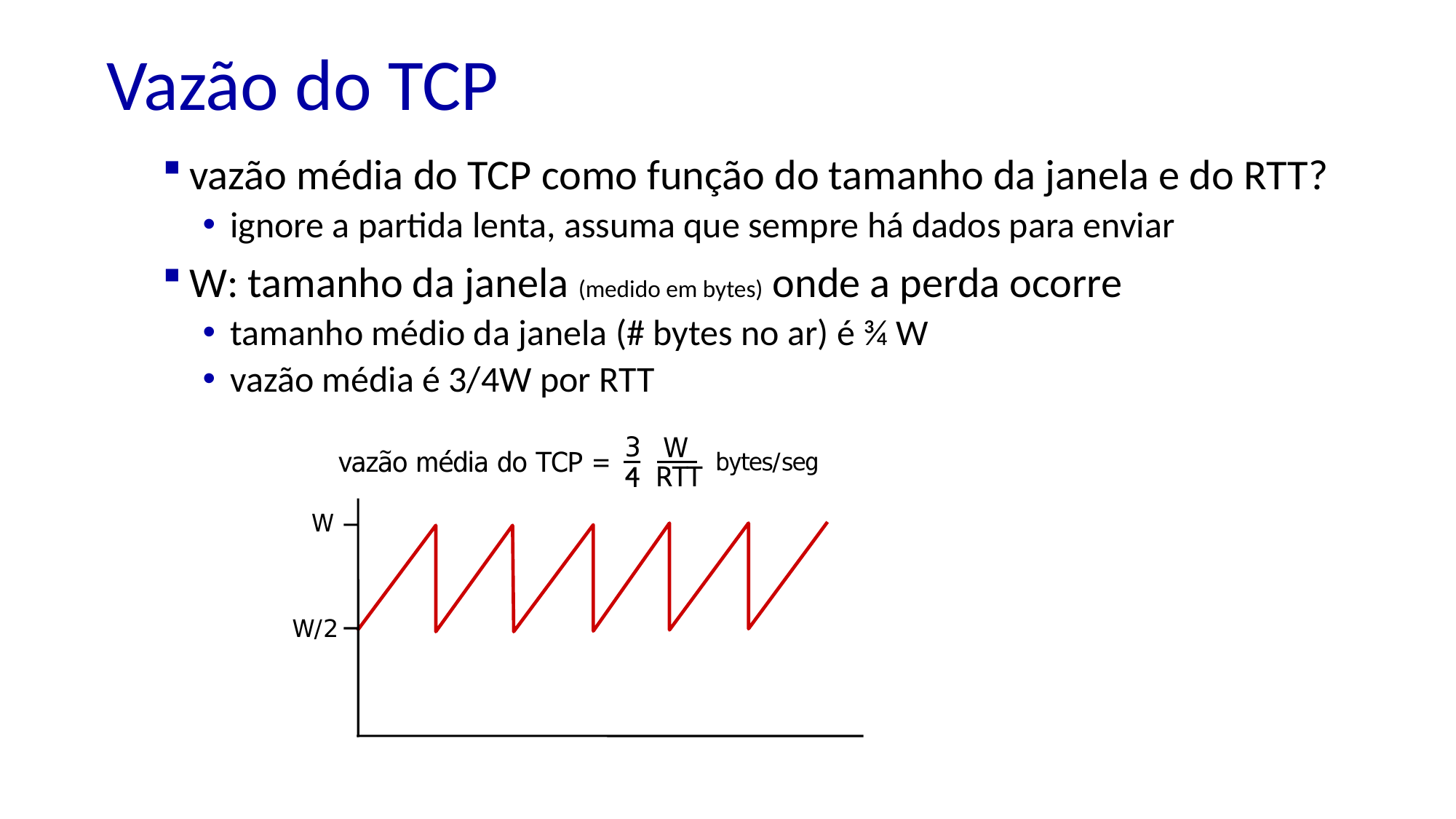

# Vazão do TCP
vazão média do TCP como função do tamanho da janela e do RTT?
ignore a partida lenta, assuma que sempre há dados para enviar
W: tamanho da janela (medido em bytes) onde a perda ocorre
tamanho médio da janela (# bytes no ar) é ¾ W
vazão média é 3/4W por RTT
3
W
bytes/seg
RTT
4

vazão média do TCP =

W

W/2